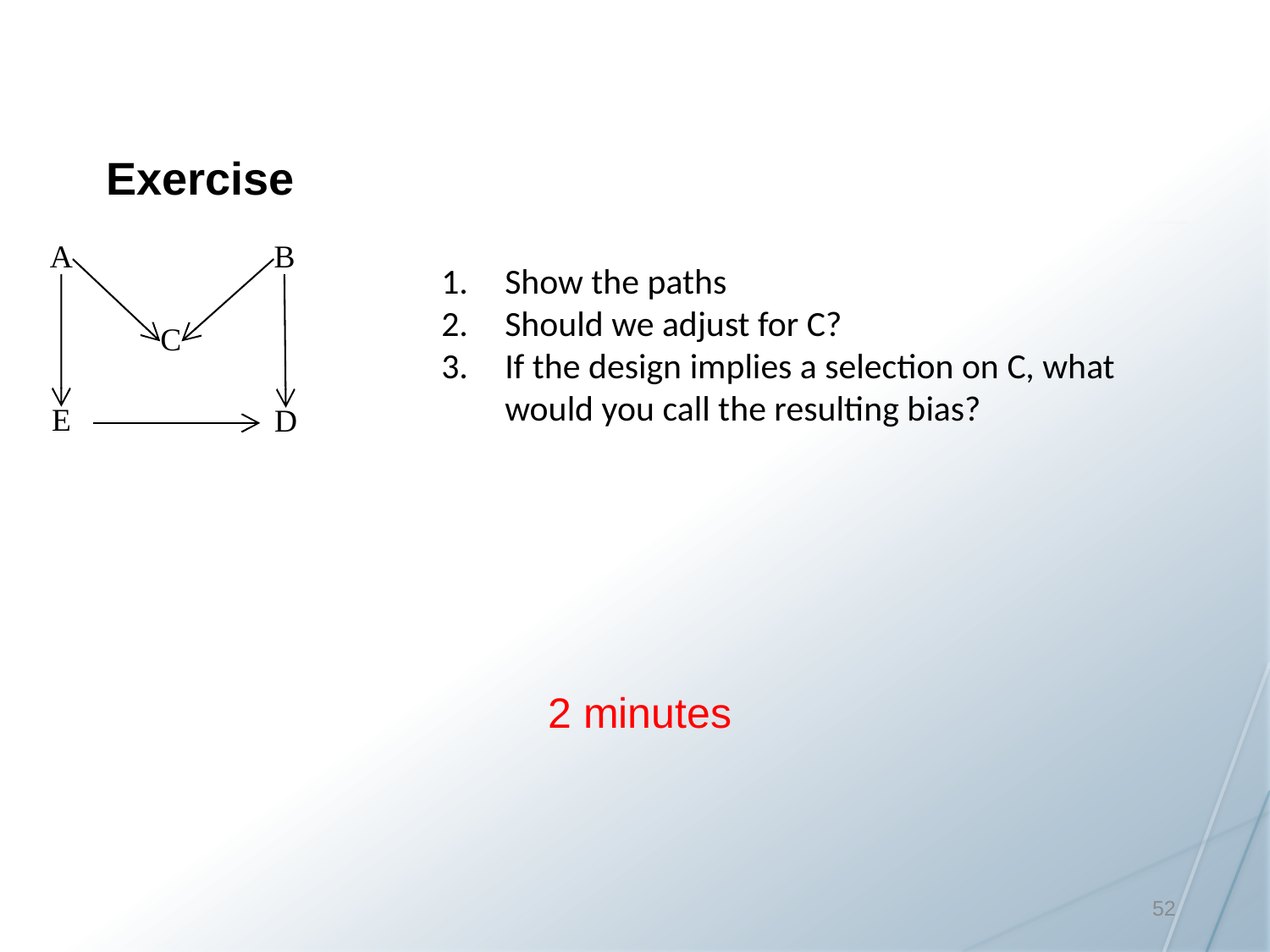

Exercise
A
B
Show the paths
Should we adjust for C?
If the design implies a selection on C, what would you call the resulting bias?
C
E
D
2 minutes
52